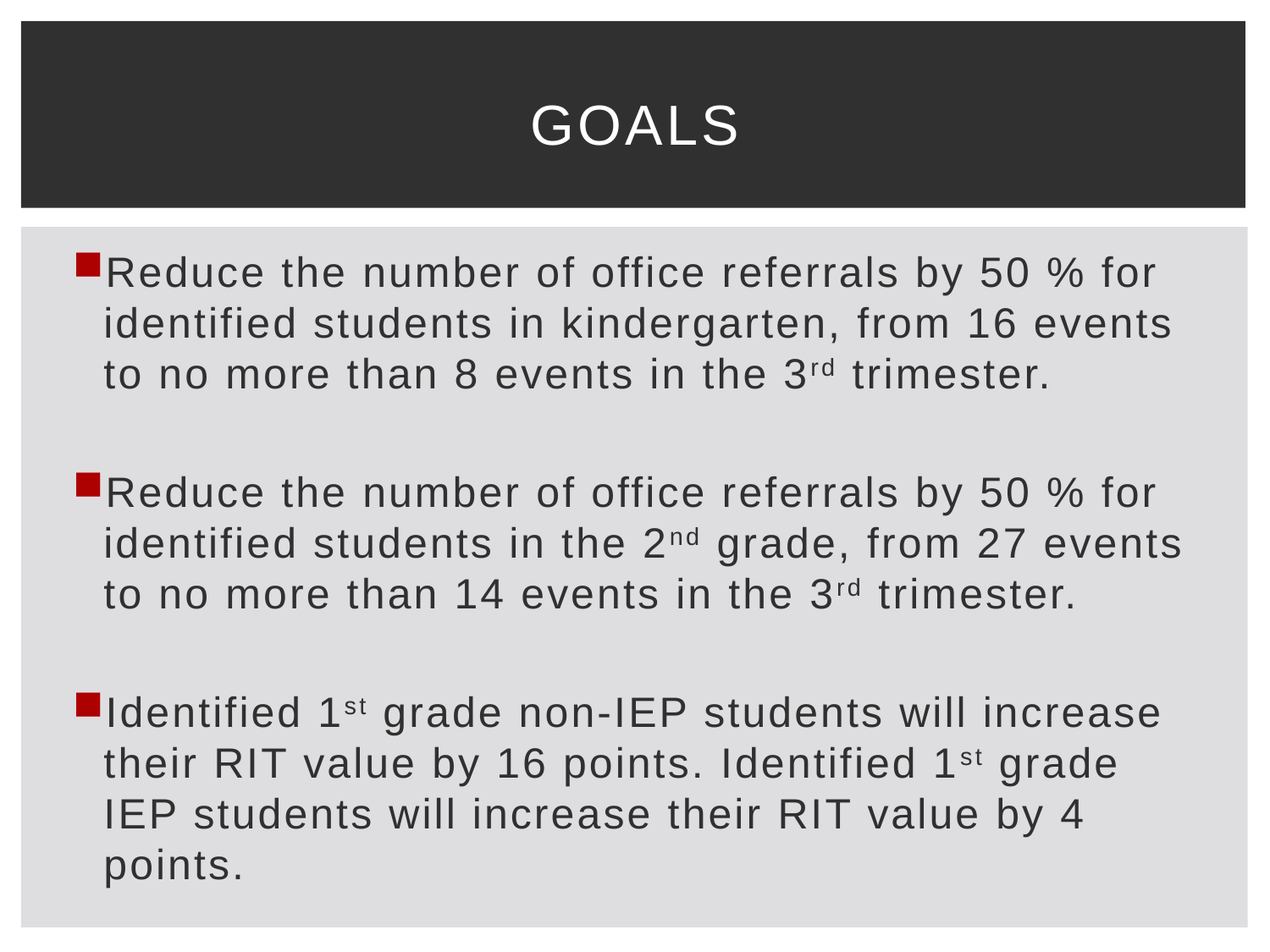

# Goals
Reduce the number of office referrals by 50 % for identified students in kindergarten, from 16 events to no more than 8 events in the 3rd trimester.

Reduce the number of office referrals by 50 % for identified students in the 2nd grade, from 27 events to no more than 14 events in the 3rd trimester.

Identified 1st grade non-IEP students will increase their RIT value by 16 points. Identified 1st grade IEP students will increase their RIT value by 4 points.